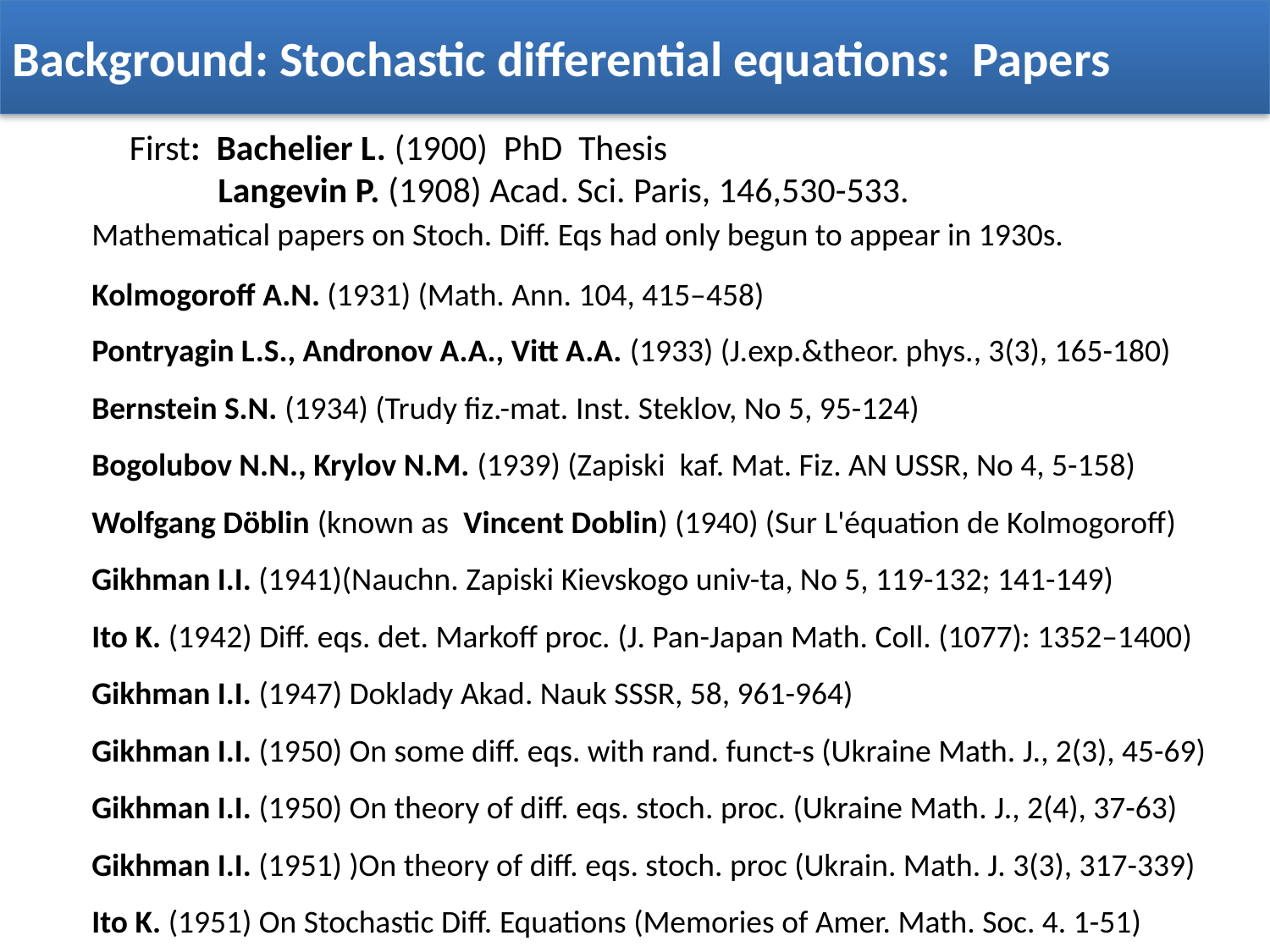

Background: Stochastic differential equations:  Papers

First:  Bachelier L. (1900)  PhD  Thesis
           Langevin P. (1908) Acad. Sci. Paris, 146,530-533.
Mathematical papers on Stoch. Diff. Eqs had only begun to appear in 1930s.
Kolmogoroff A.N. (1931) (Math. Ann. 104, 415–458)
Pontryagin L.S., Andronov A.A., Vitt A.A. (1933) (J.exp.&theor. phys., 3(3), 165-180)
Bernstein S.N. (1934) (Trudy fiz.-mat. Inst. Steklov, No 5, 95-124)
Bogolubov N.N., Krylov N.M. (1939) (Zapiski  kaf. Mat. Fiz. AN USSR, No 4, 5-158)
Wolfgang Döblin (known as  Vincent Doblin) (1940) (Sur L'équation de Kolmogoroff)
Gikhman I.I. (1941)(Nauchn. Zapiski Kievskogo univ-ta, No 5, 119-132; 141-149)
Ito K. (1942) Diff. eqs. det. Markoff proc. (J. Pan-Japan Math. Coll. (1077): 1352–1400)
Gikhman I.I. (1947) Doklady Akad. Nauk SSSR, 58, 961-964)
Gikhman I.I. (1950) On some diff. eqs. with rand. funct-s (Ukraine Math. J., 2(3), 45-69)
Gikhman I.I. (1950) On theory of diff. eqs. stoch. proc. (Ukraine Math. J., 2(4), 37-63)
Gikhman I.I. (1951) )On theory of diff. eqs. stoch. proc (Ukrain. Math. J. 3(3), 317-339)
Ito K. (1951) On Stochastic Diff. Equations (Memories of Amer. Math. Soc. 4. 1-51)